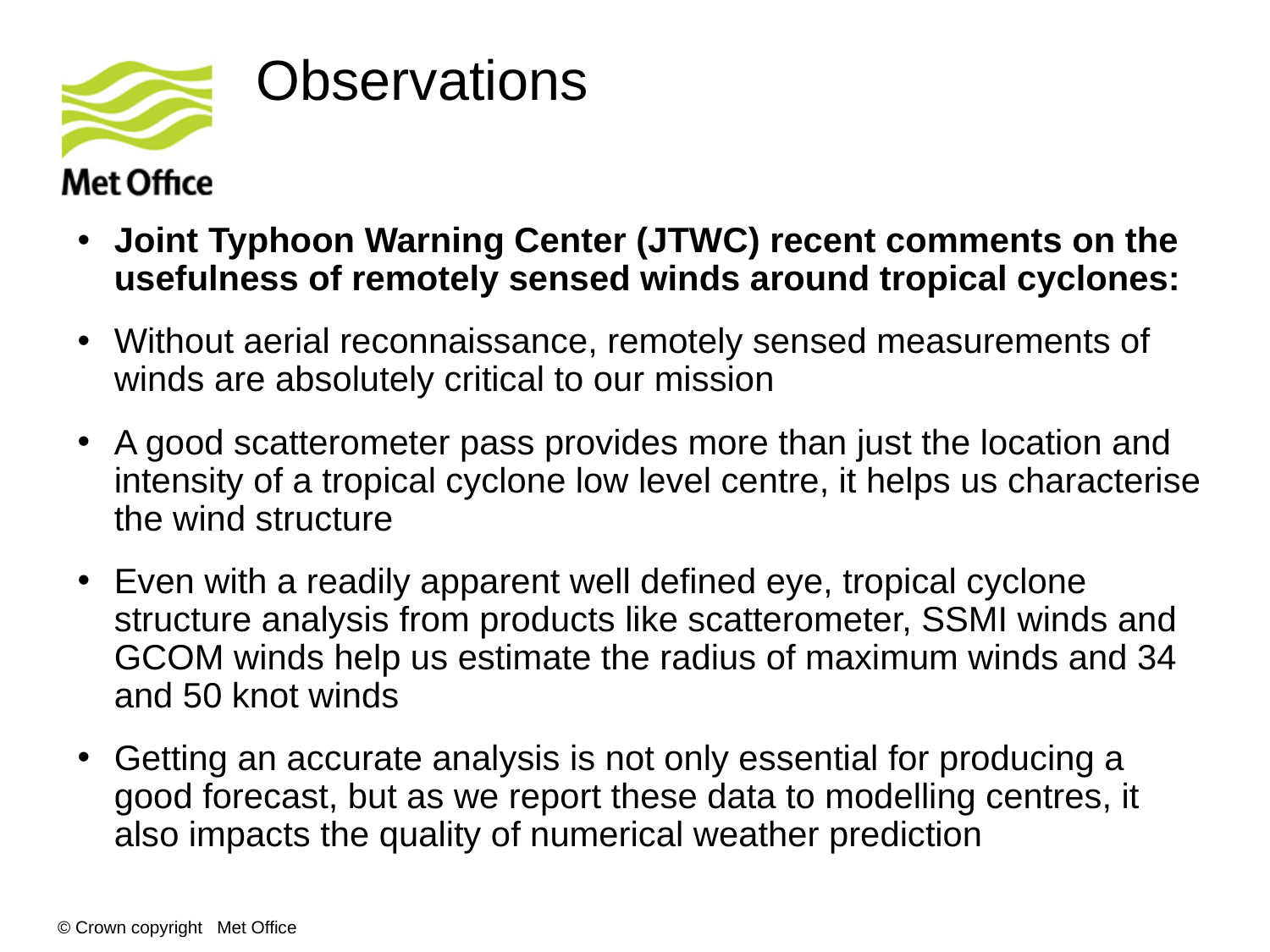

# Observations
Joint Typhoon Warning Center (JTWC) recent comments on the usefulness of remotely sensed winds around tropical cyclones:
Without aerial reconnaissance, remotely sensed measurements of winds are absolutely critical to our mission
A good scatterometer pass provides more than just the location and intensity of a tropical cyclone low level centre, it helps us characterise the wind structure
Even with a readily apparent well defined eye, tropical cyclone structure analysis from products like scatterometer, SSMI winds and GCOM winds help us estimate the radius of maximum winds and 34 and 50 knot winds
Getting an accurate analysis is not only essential for producing a good forecast, but as we report these data to modelling centres, it also impacts the quality of numerical weather prediction

© Crown copyright   Met Office